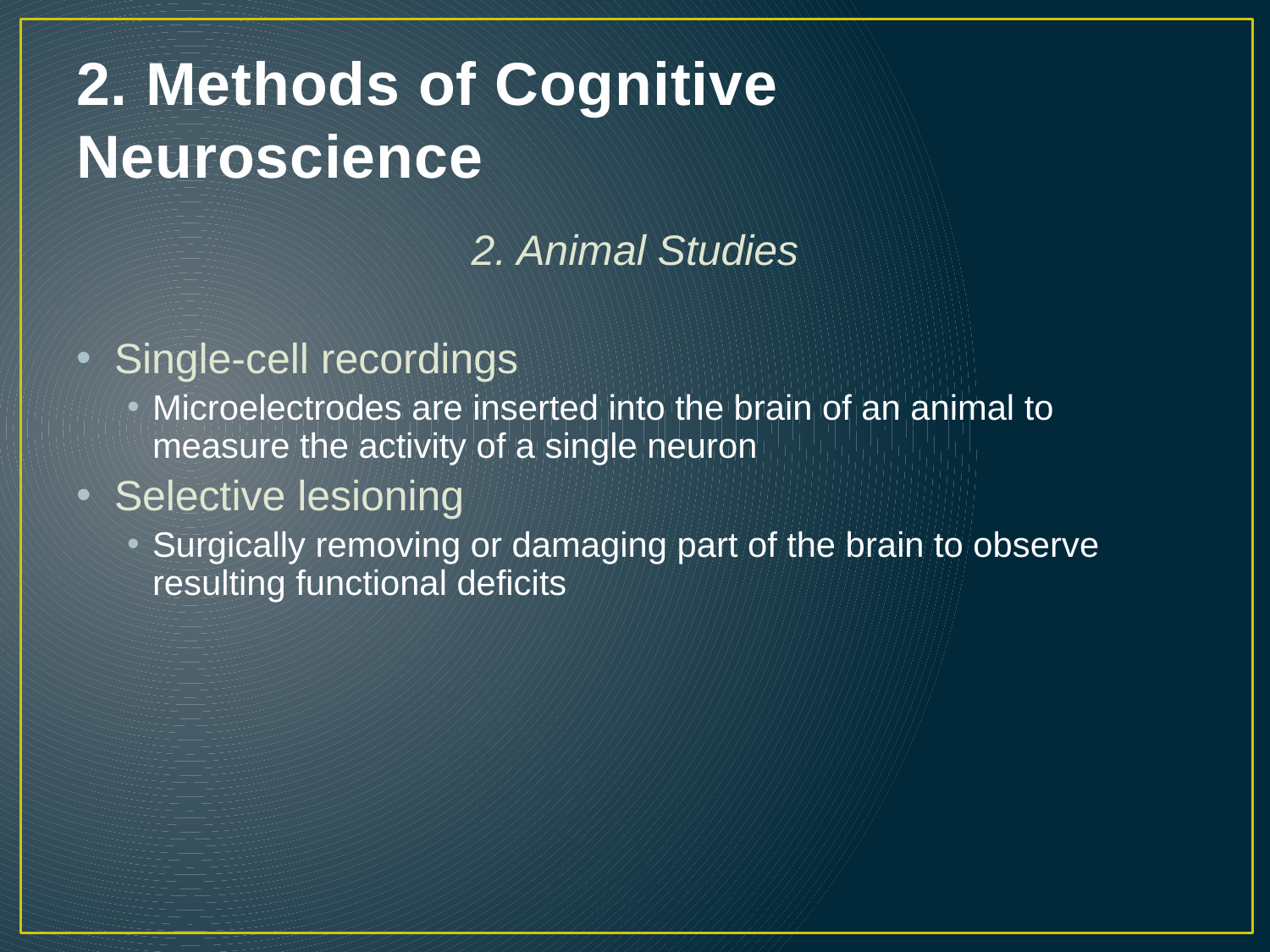

# 2. Methods of Cognitive Neuroscience
2. Animal Studies

Single-cell recordings
Microelectrodes are inserted into the brain of an animal to measure the activity of a single neuron
Selective lesioning
Surgically removing or damaging part of the brain to observe resulting functional deficits